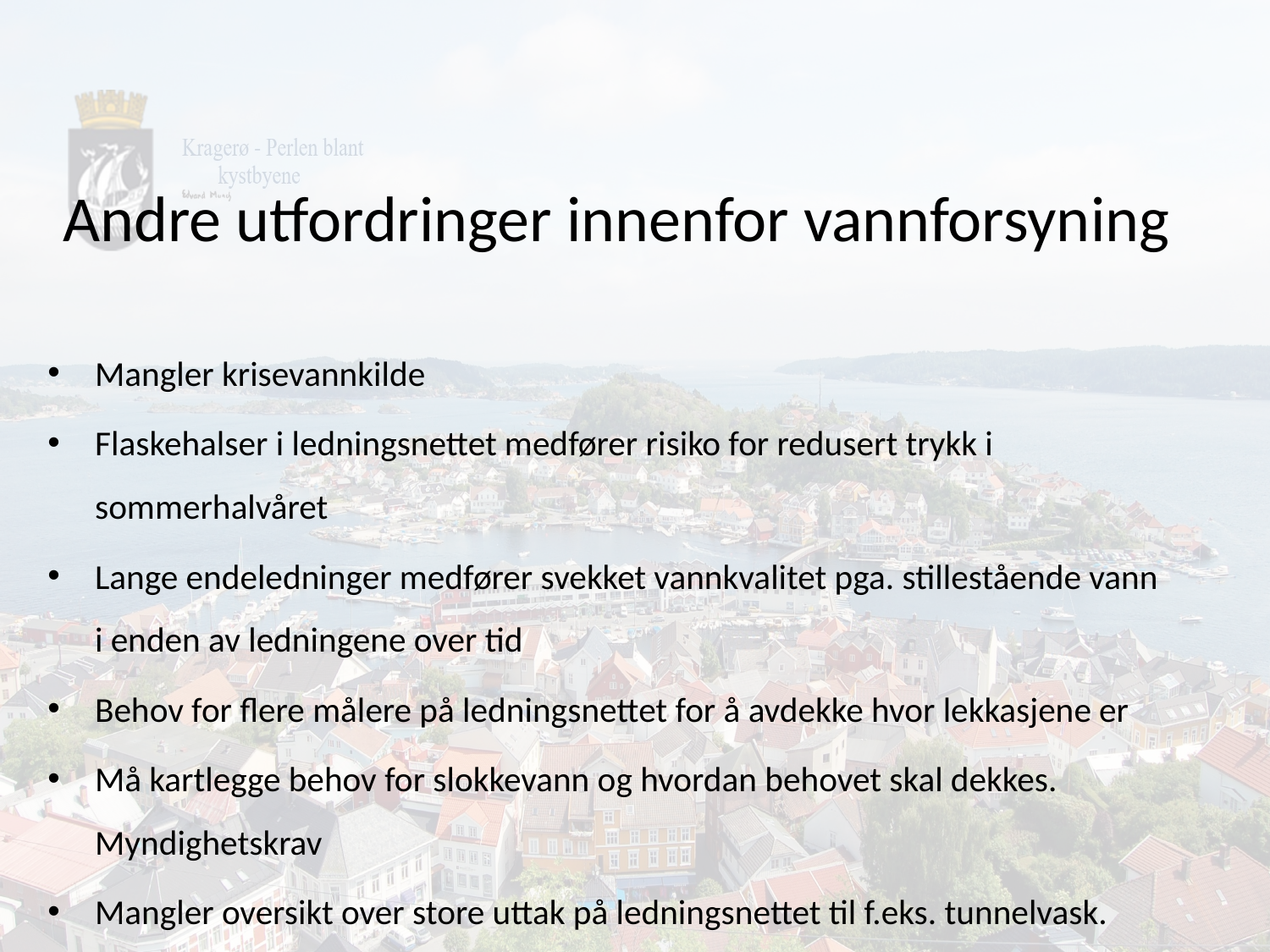

# Andre utfordringer innenfor vannforsyning
Mangler krisevannkilde
Flaskehalser i ledningsnettet medfører risiko for redusert trykk i sommerhalvåret
Lange endeledninger medfører svekket vannkvalitet pga. stillestående vann i enden av ledningene over tid
Behov for flere målere på ledningsnettet for å avdekke hvor lekkasjene er
Må kartlegge behov for slokkevann og hvordan behovet skal dekkes. Myndighetskrav
Mangler oversikt over store uttak på ledningsnettet til f.eks. tunnelvask.